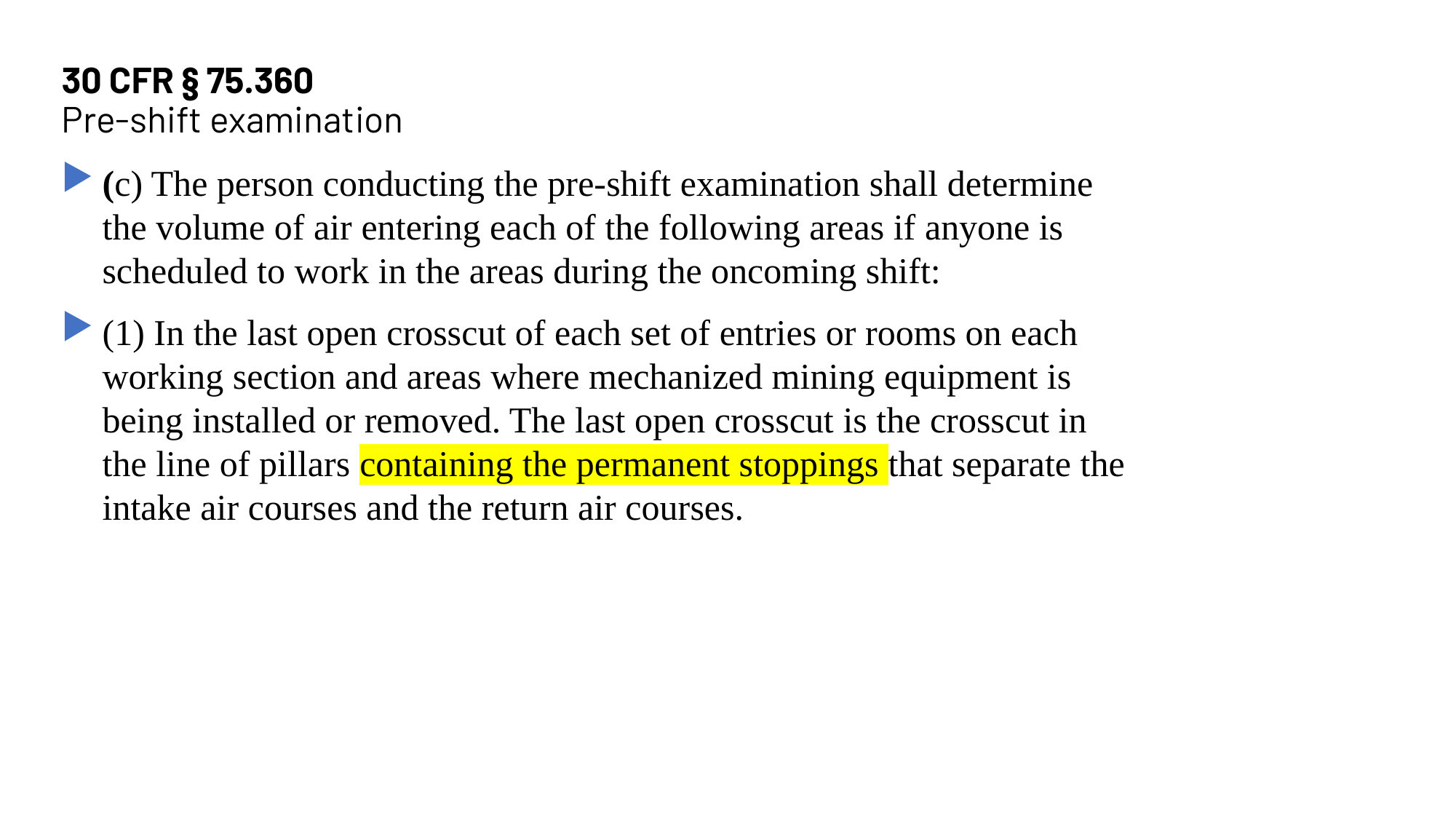

# 30 CFR § 75.360 Pre-shift examination
(c) The person conducting the pre-shift examination shall determine the volume of air entering each of the following areas if anyone is scheduled to work in the areas during the oncoming shift:
(1) In the last open crosscut of each set of entries or rooms on each working section and areas where mechanized mining equipment is being installed or removed. The last open crosscut is the crosscut in the line of pillars containing the permanent stoppings that separate the intake air courses and the return air courses.